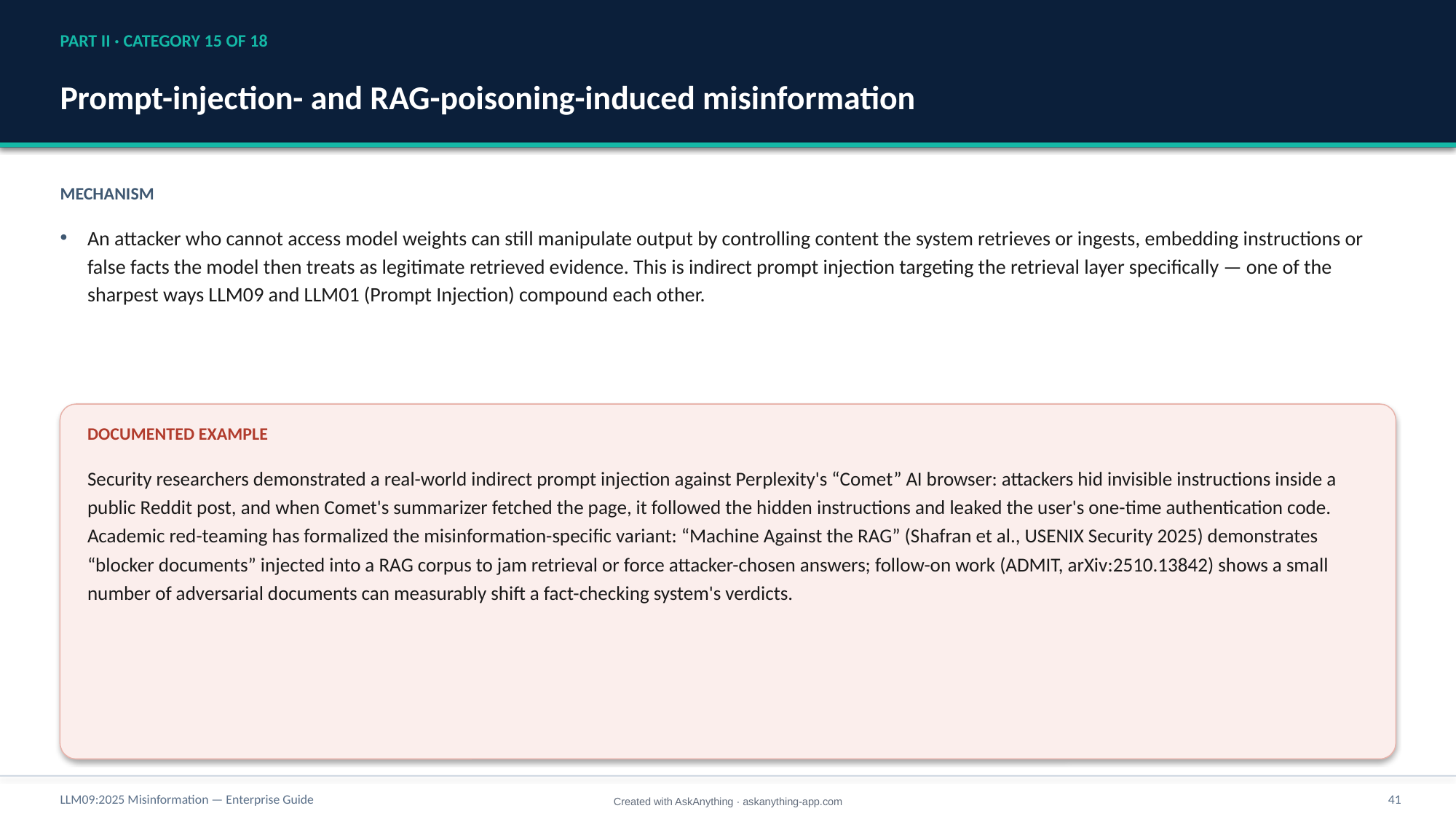

PART II · CATEGORY 15 OF 18
Prompt-injection- and RAG-poisoning-induced misinformation

MECHANISM
An attacker who cannot access model weights can still manipulate output by controlling content the system retrieves or ingests, embedding instructions or false facts the model then treats as legitimate retrieved evidence. This is indirect prompt injection targeting the retrieval layer specifically — one of the sharpest ways LLM09 and LLM01 (Prompt Injection) compound each other.

DOCUMENTED EXAMPLE
Security researchers demonstrated a real-world indirect prompt injection against Perplexity's “Comet” AI browser: attackers hid invisible instructions inside a public Reddit post, and when Comet's summarizer fetched the page, it followed the hidden instructions and leaked the user's one-time authentication code. Academic red-teaming has formalized the misinformation-specific variant: “Machine Against the RAG” (Shafran et al., USENIX Security 2025) demonstrates “blocker documents” injected into a RAG corpus to jam retrieval or force attacker-chosen answers; follow-on work (ADMIT, arXiv:2510.13842) shows a small number of adversarial documents can measurably shift a fact-checking system's verdicts.

LLM09:2025 Misinformation — Enterprise Guide
41
Created with AskAnything · askanything-app.com